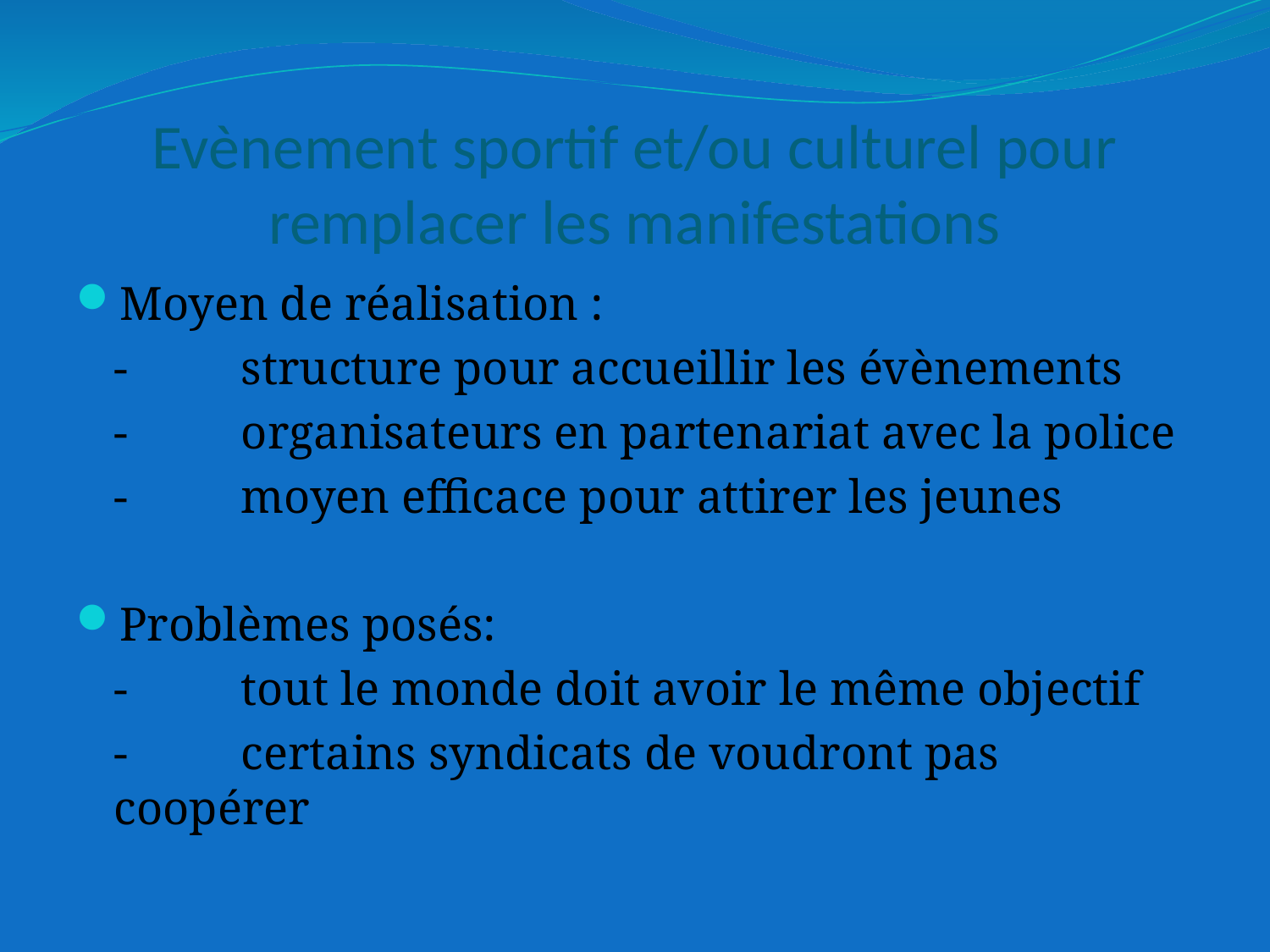

# Evènement sportif et/ou culturel pour remplacer les manifestations
Moyen de réalisation :
	-	structure pour accueillir les évènements
	-	organisateurs en partenariat avec la police
	-	moyen efficace pour attirer les jeunes

Problèmes posés:
	-	tout le monde doit avoir le même objectif
	-	certains syndicats de voudront pas coopérer